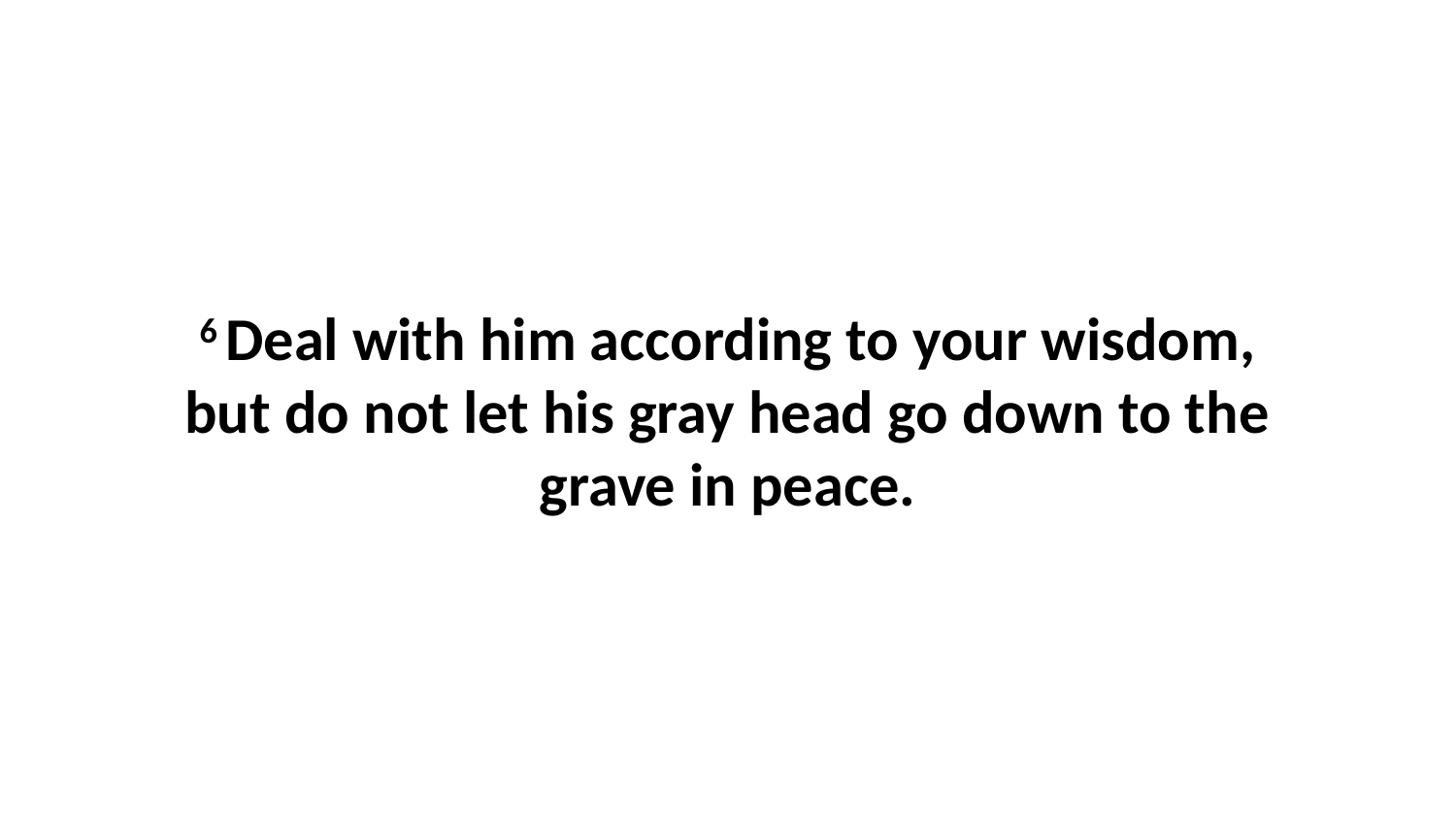

6 Deal with him according to your wisdom, but do not let his gray head go down to the grave in peace.